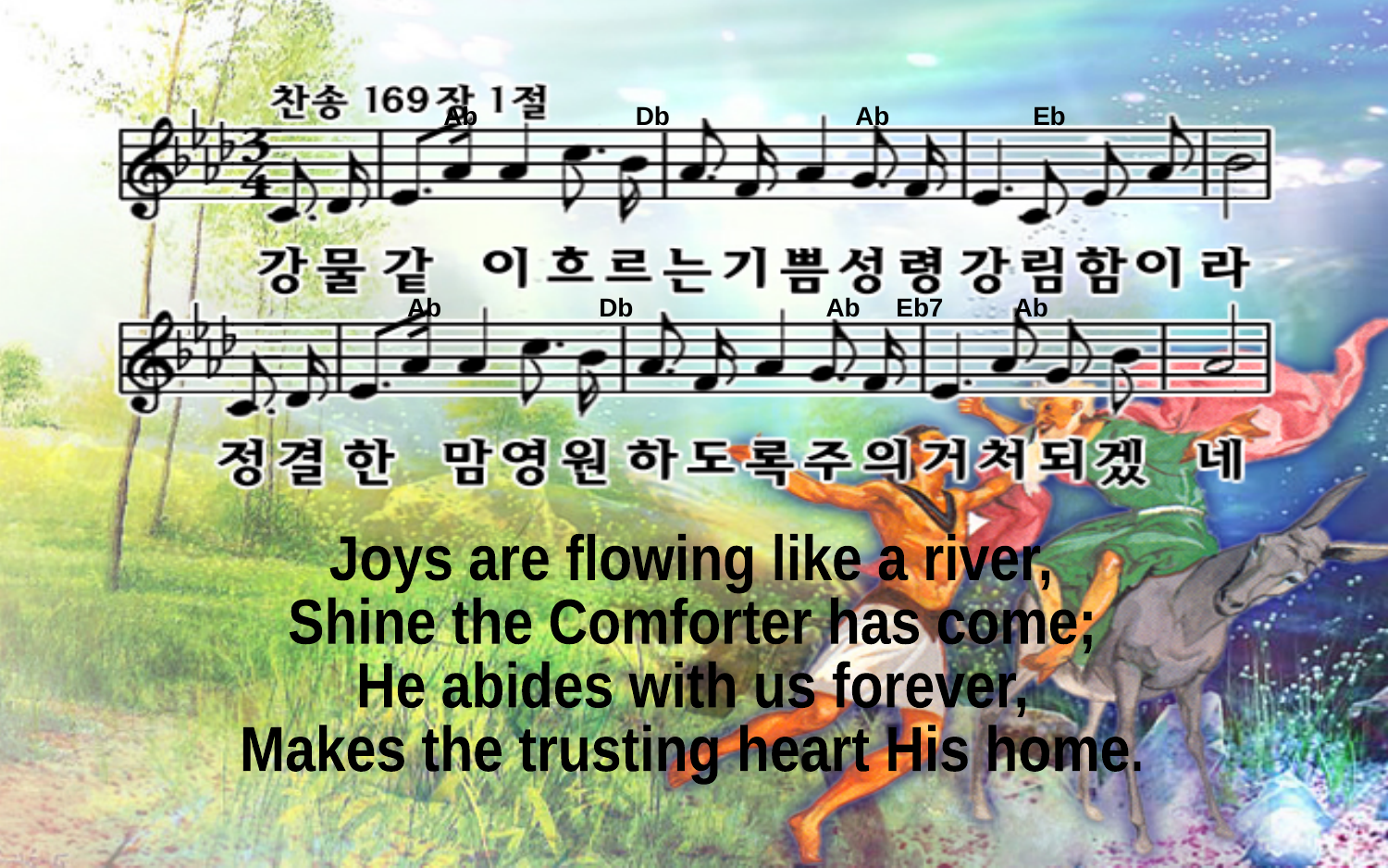

Ab                      Db                          Ab                    Eb
Ab                      Db                           Ab     Eb7          Ab
Joys are flowing like a river,
Shine the Comforter has come;
He abides with us forever,
Makes the trusting heart His home.